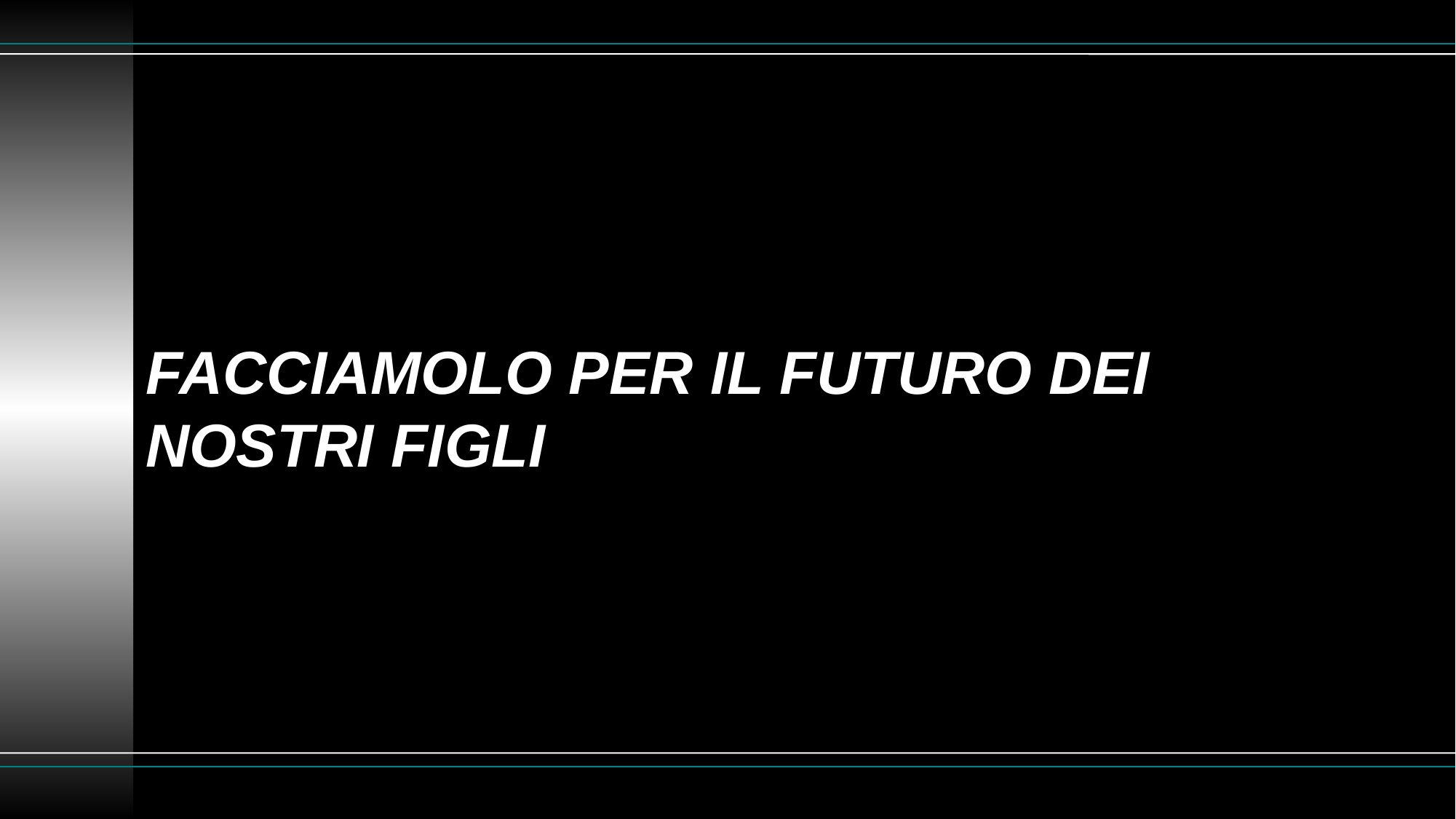

# FACCIAMOLO PER IL FUTURO DEI NOSTRI FIGLI